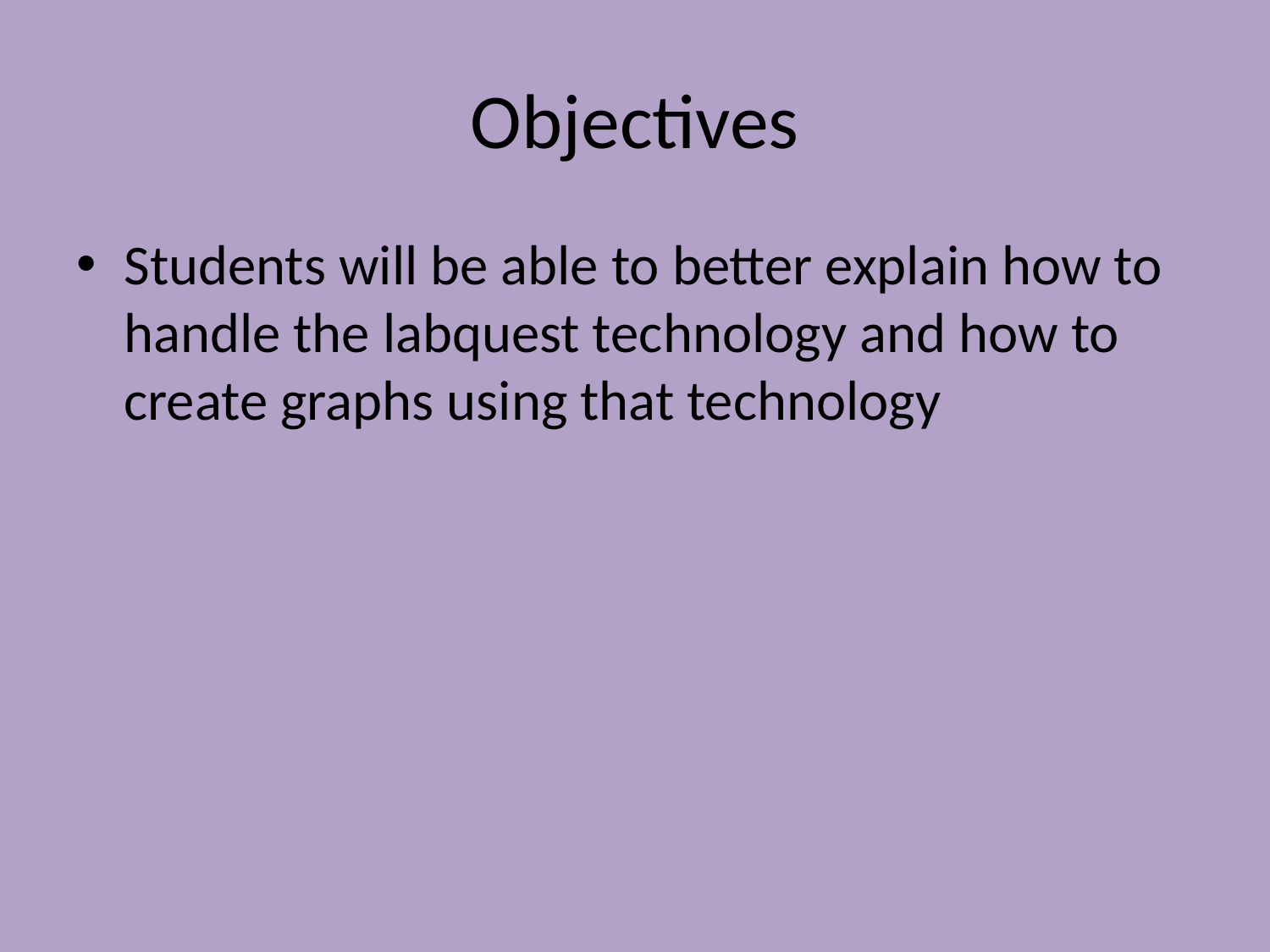

# Objectives
Students will be able to better explain how to handle the labquest technology and how to create graphs using that technology